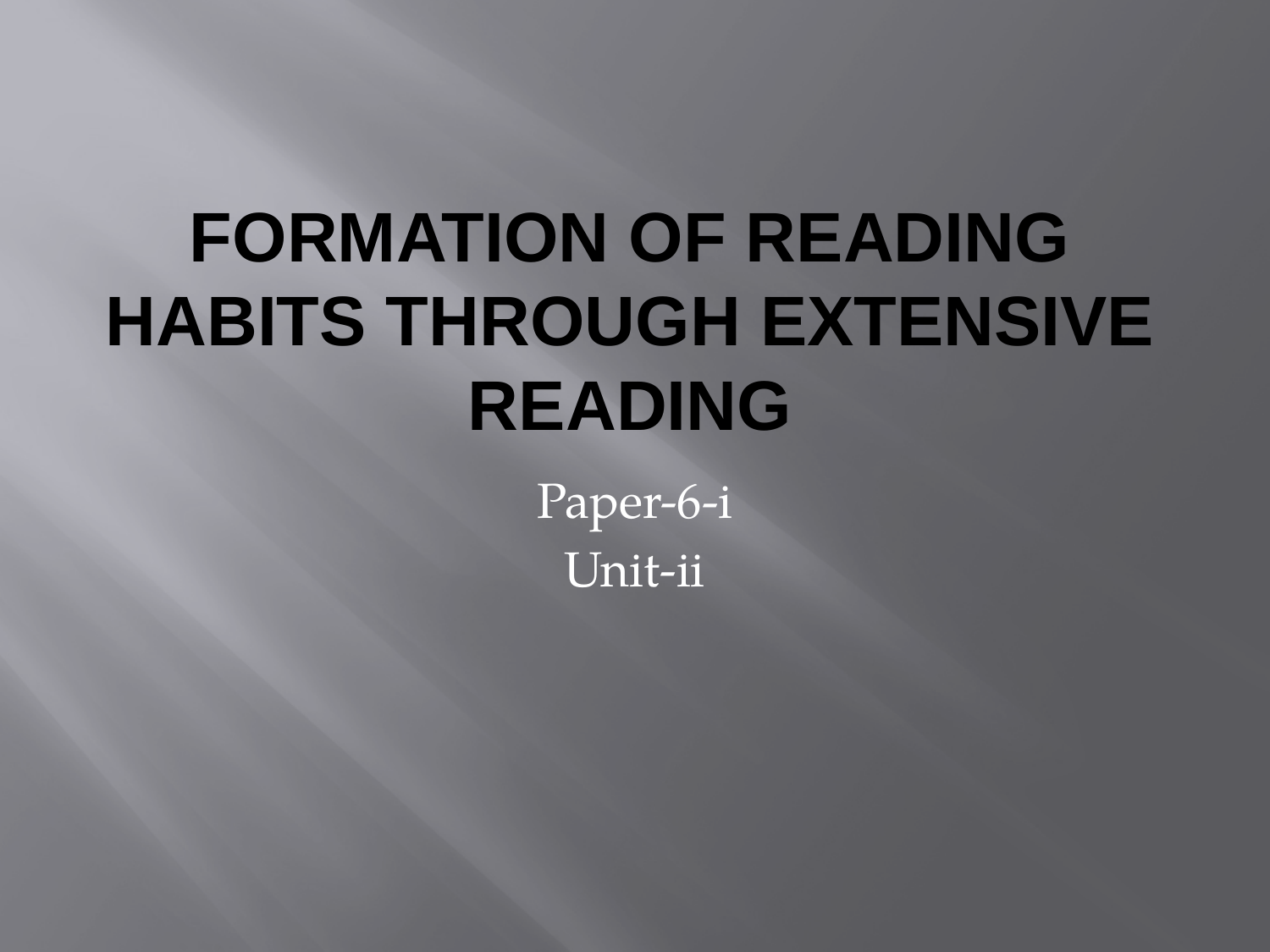

# Formation of reading habits through extensive reading
Paper-6-i
Unit-ii